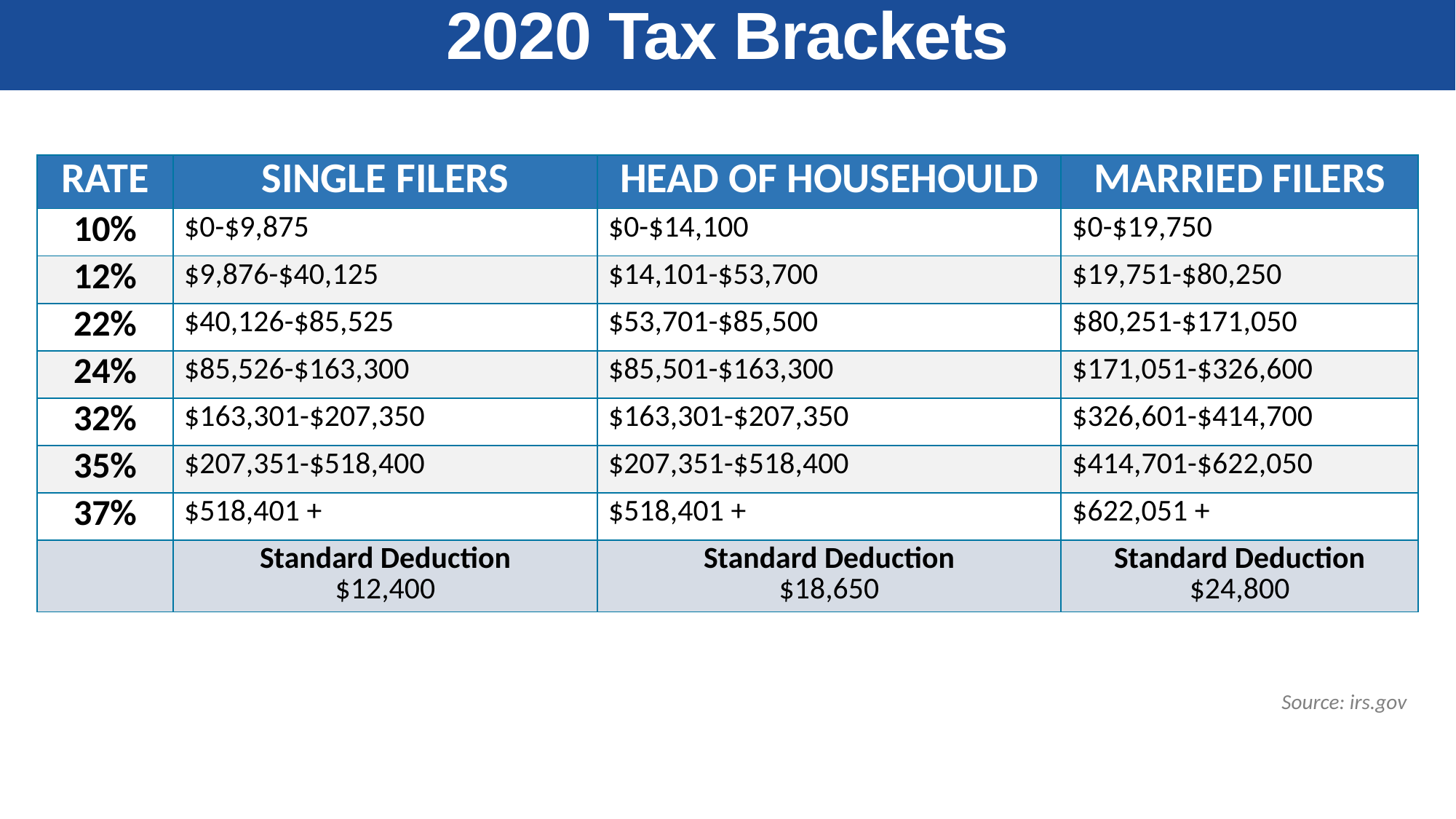

2020 Tax Brackets

| RATE | SINGLE FILERS | HEAD OF HOUSEHOULD | MARRIED FILERS |
| --- | --- | --- | --- |
| 10% | $0-$9,875 | $0-$14,100 | $0-$19,750 |
| 12% | $9,876-$40,125 | $14,101-$53,700 | $19,751-$80,250 |
| 22% | $40,126-$85,525 | $53,701-$85,500 | $80,251-$171,050 |
| 24% | $85,526-$163,300 | $85,501-$163,300 | $171,051-$326,600 |
| 32% | $163,301-$207,350 | $163,301-$207,350 | $326,601-$414,700 |
| 35% | $207,351-$518,400 | $207,351-$518,400 | $414,701-$622,050 |
| 37% | $518,401 + | $518,401 + | $622,051 + |
|  | Standard Deduction $12,400 | Standard Deduction $18,650 | Standard Deduction $24,800 |
Source: irs.gov